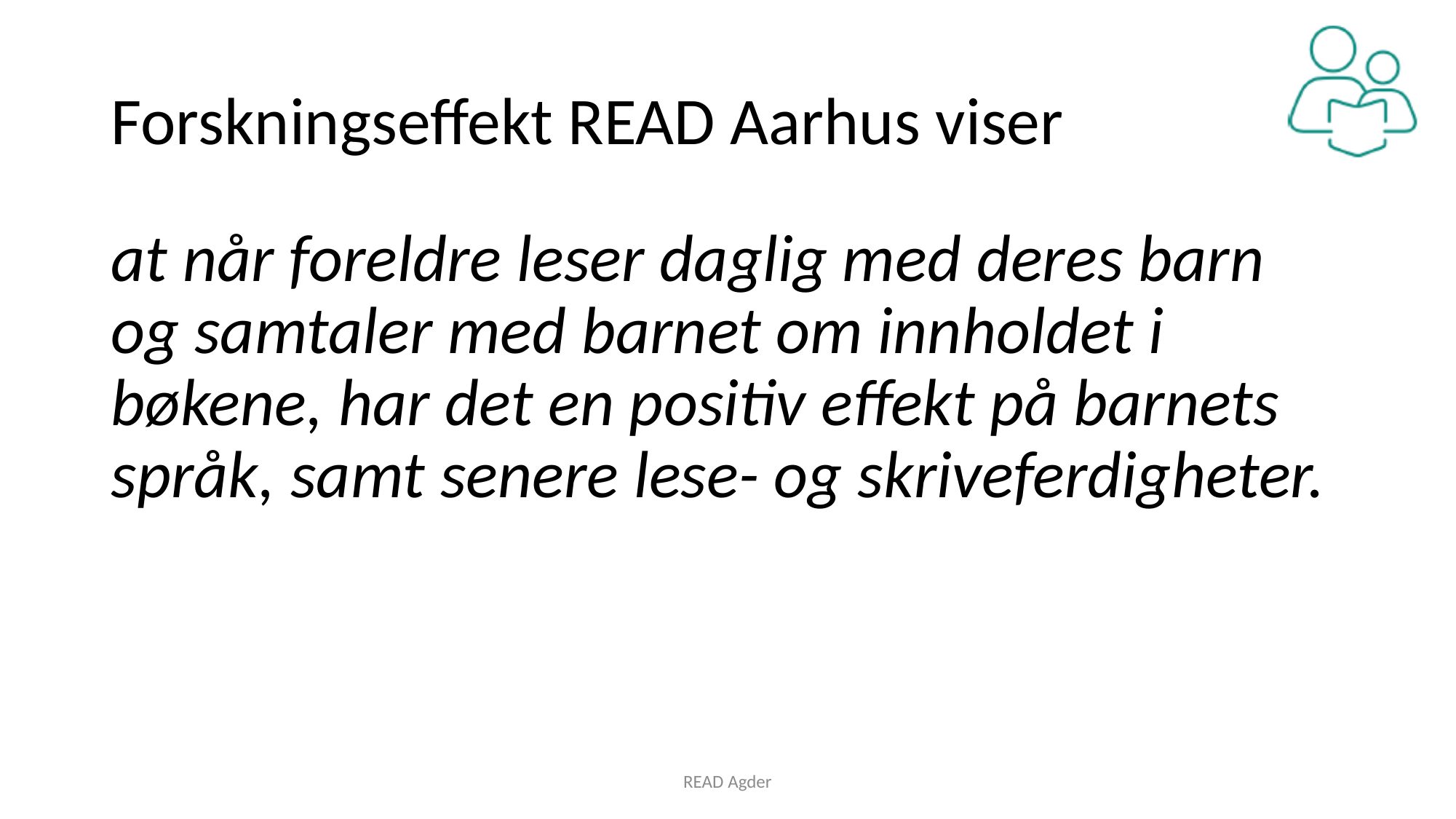

# Forskningseffekt READ Aarhus viser
at når foreldre leser daglig med deres barn og samtaler med barnet om innholdet i bøkene, har det en positiv effekt på barnets språk, samt senere lese- og skriveferdigheter.

READ Agder